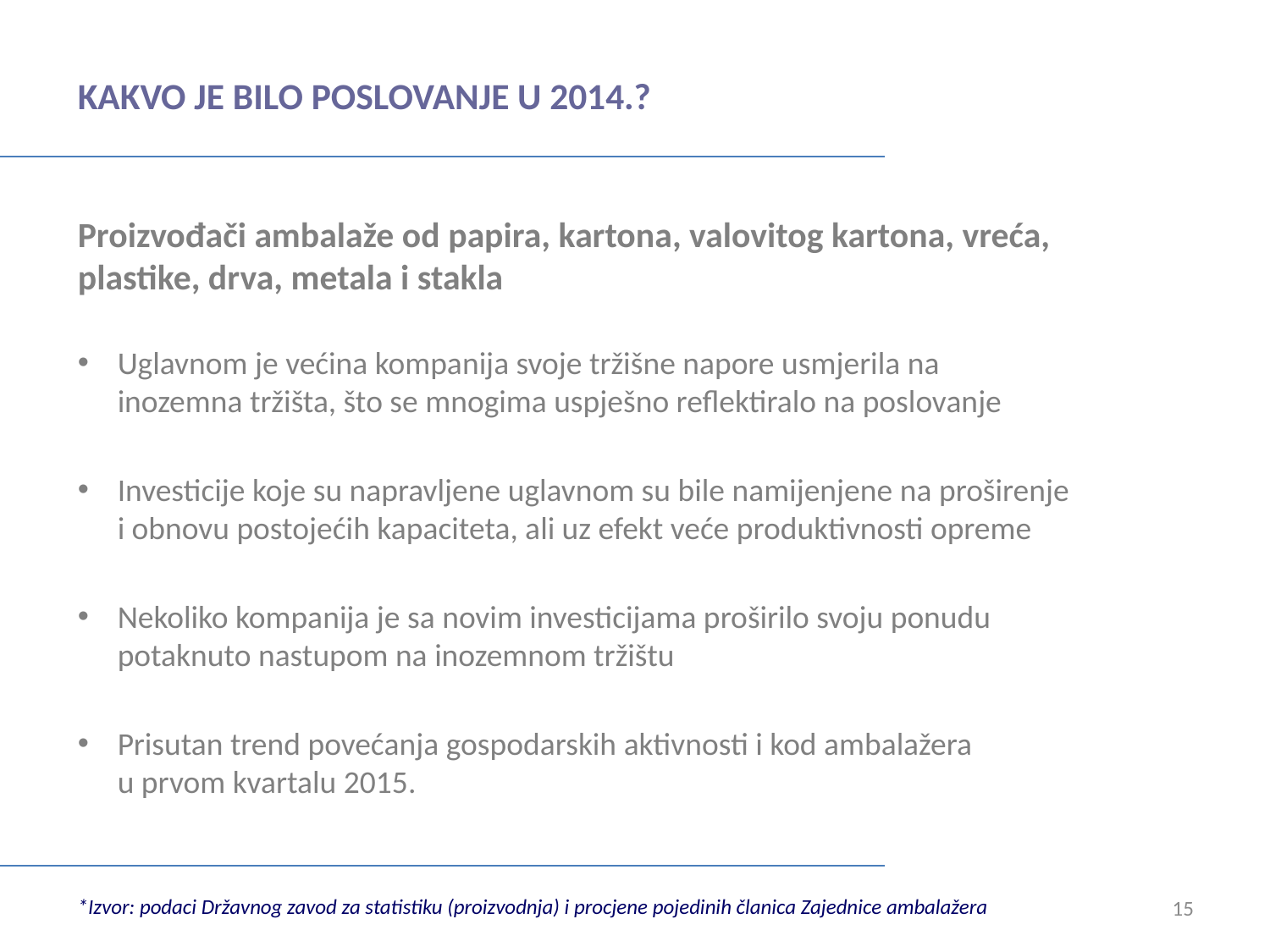

# KAKVO JE BILO POSLOVANJE U 2014.?
Proizvođači ambalaže od papira, kartona, valovitog kartona, vreća, plastike, drva, metala i stakla

Uglavnom je većina kompanija svoje tržišne napore usmjerila na
inozemna tržišta, što se mnogima uspješno reflektiralo na poslovanje

Investicije koje su napravljene uglavnom su bile namijenjene na proširenje
i obnovu postojećih kapaciteta, ali uz efekt veće produktivnosti opreme

Nekoliko kompanija je sa novim investicijama proširilo svoju ponudu potaknuto nastupom na inozemnom tržištu

Prisutan trend povećanja gospodarskih aktivnosti i kod ambalažera
u prvom kvartalu 2015.

15
*Izvor: podaci Državnog zavod za statistiku (proizvodnja) i procjene pojedinih članica Zajednice ambalažera